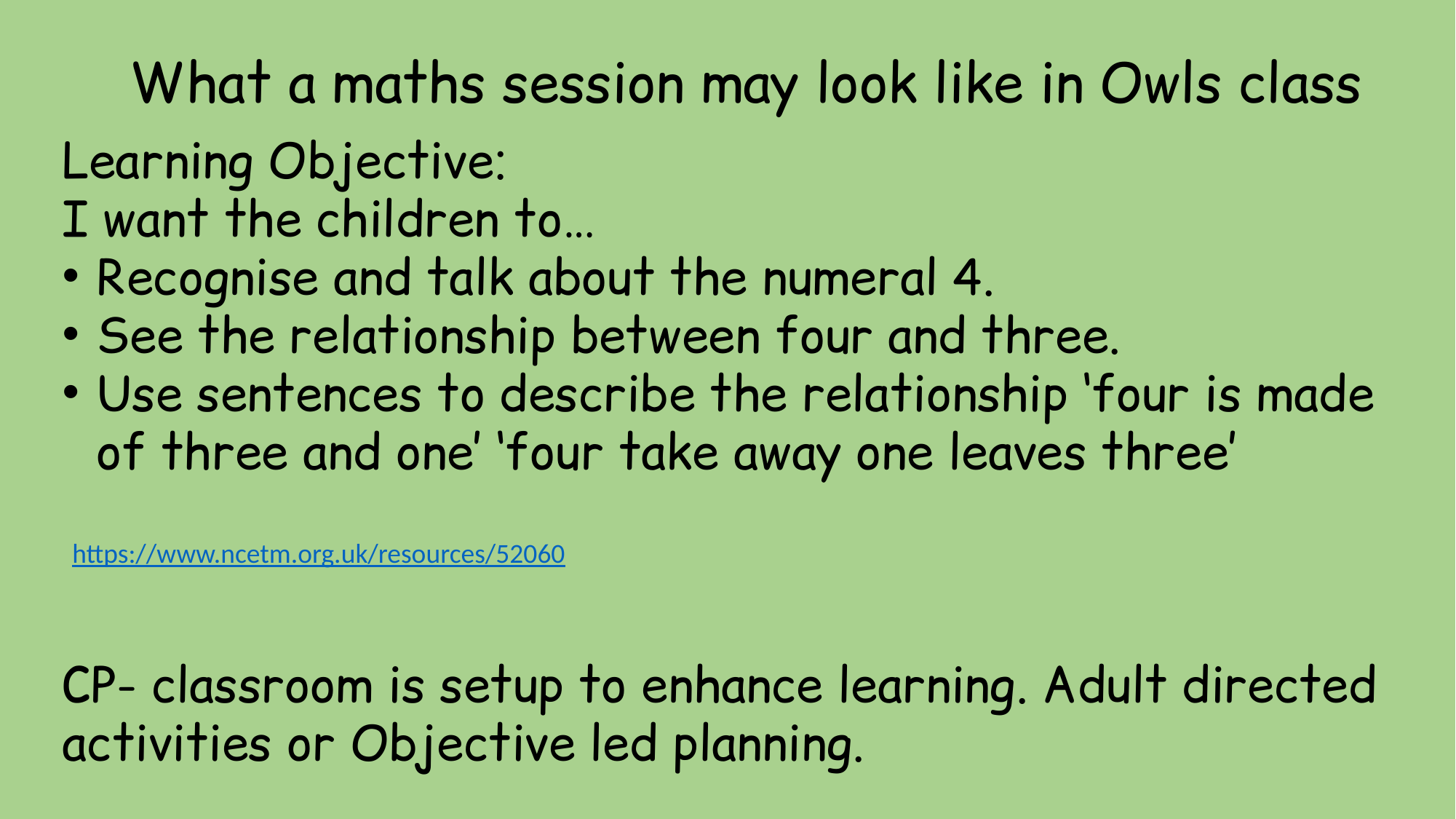

What a maths session may look like in Owls class

Learning Objective:
I want the children to…
Recognise and talk about the numeral 4.
See the relationship between four and three.
Use sentences to describe the relationship ‘four is made of three and one’ ‘four take away one leaves three’

CP- classroom is setup to enhance learning. Adult directed activities or Objective led planning.

https://www.ncetm.org.uk/resources/52060